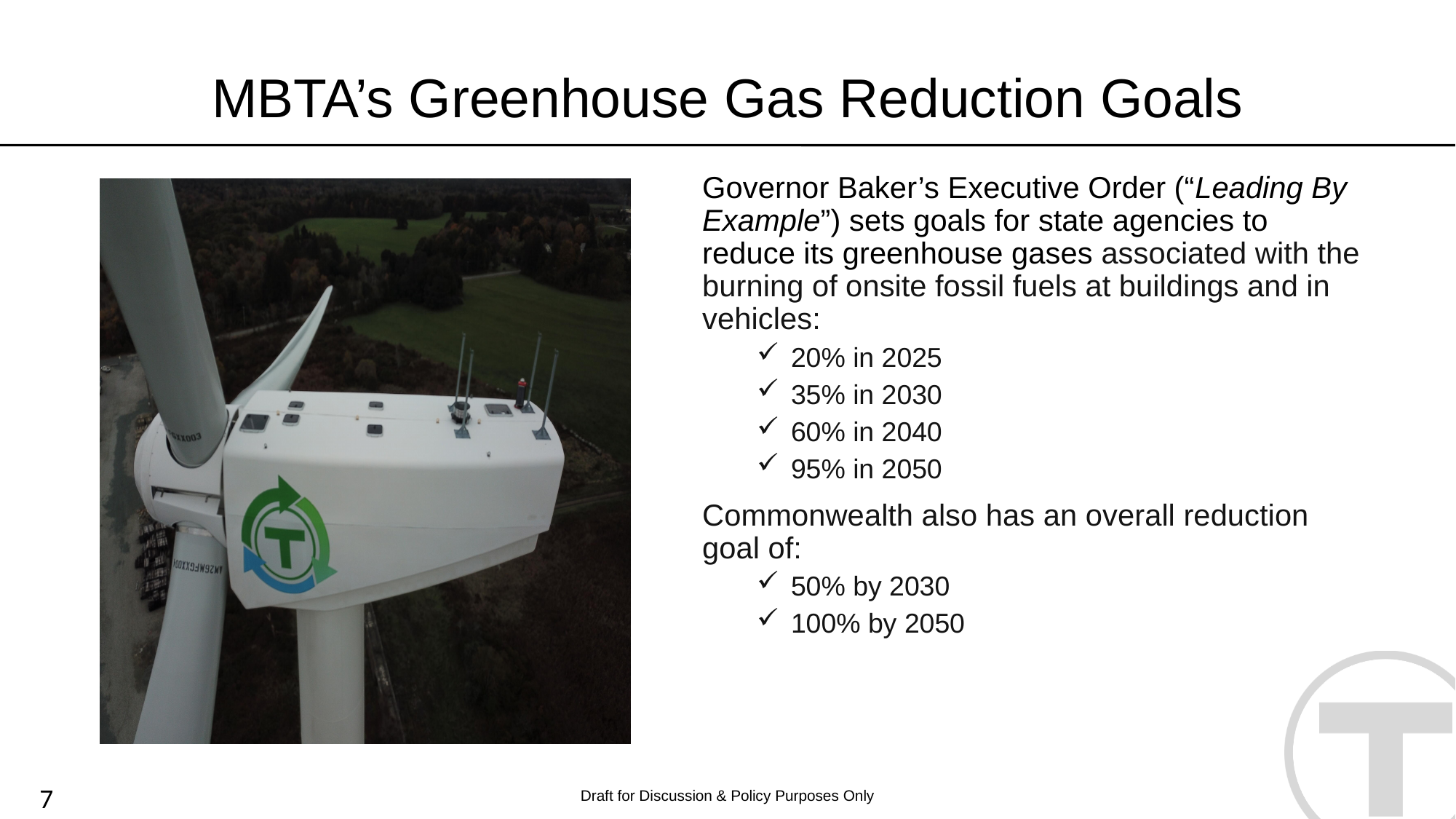

# MBTA’s Greenhouse Gas Reduction Goals
Governor Baker’s Executive Order (“Leading By Example”) sets goals for state agencies to reduce its greenhouse gases associated with the burning of onsite fossil fuels at buildings and in vehicles:
20% in 2025
35% in 2030
60% in 2040
95% in 2050
Commonwealth also has an overall reduction goal of:
50% by 2030
100% by 2050

### Chart: Systemwide GHG Emissions by Source FY20

| Category |
|---|